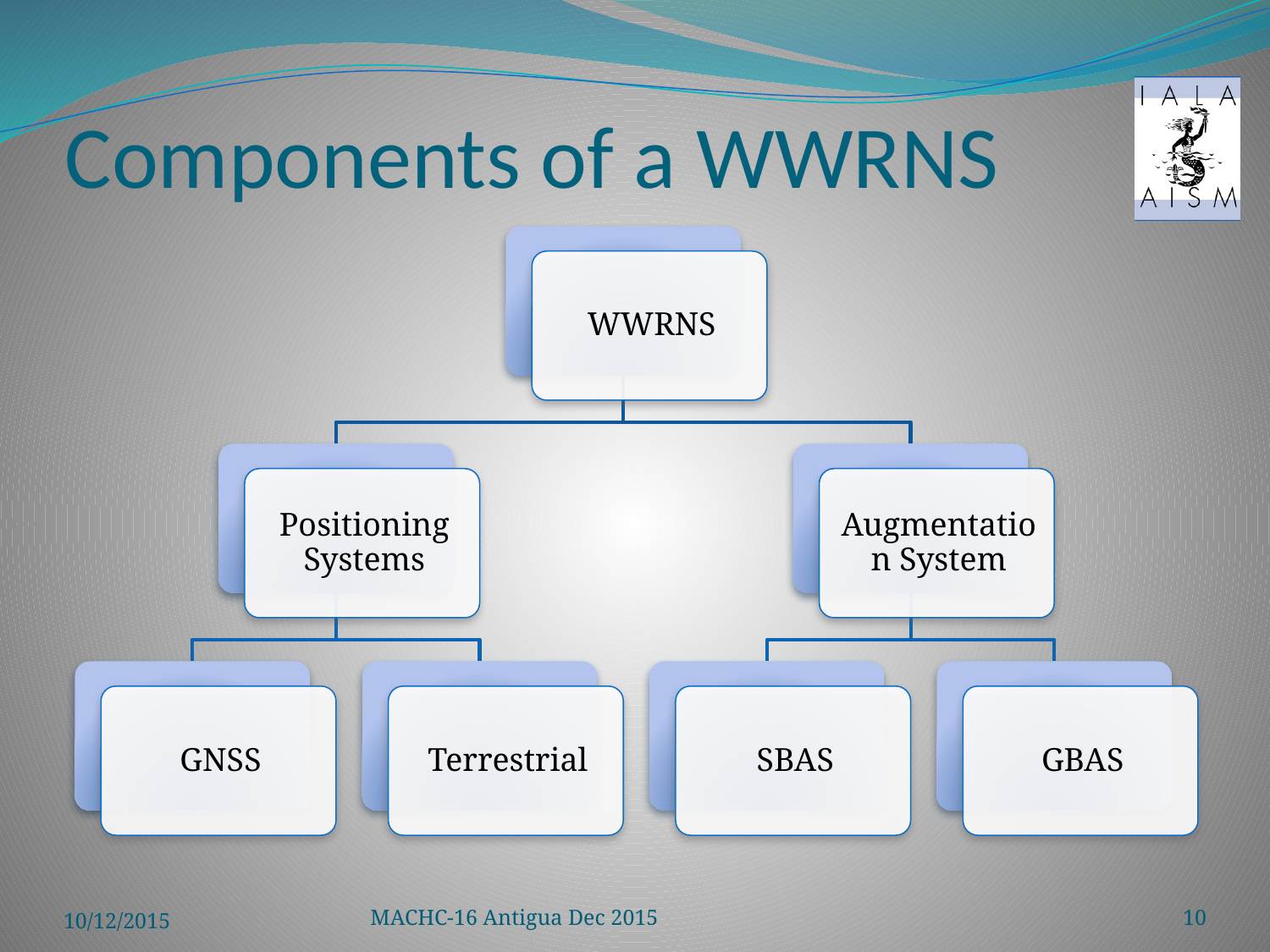

# Components of a WWRNS
WWRNS
Positioning Systems
GNSS
Terrestrial
Augmentation System
SBAS
GBAS
10/12/2015
MACHC-16 Antigua Dec 2015
10